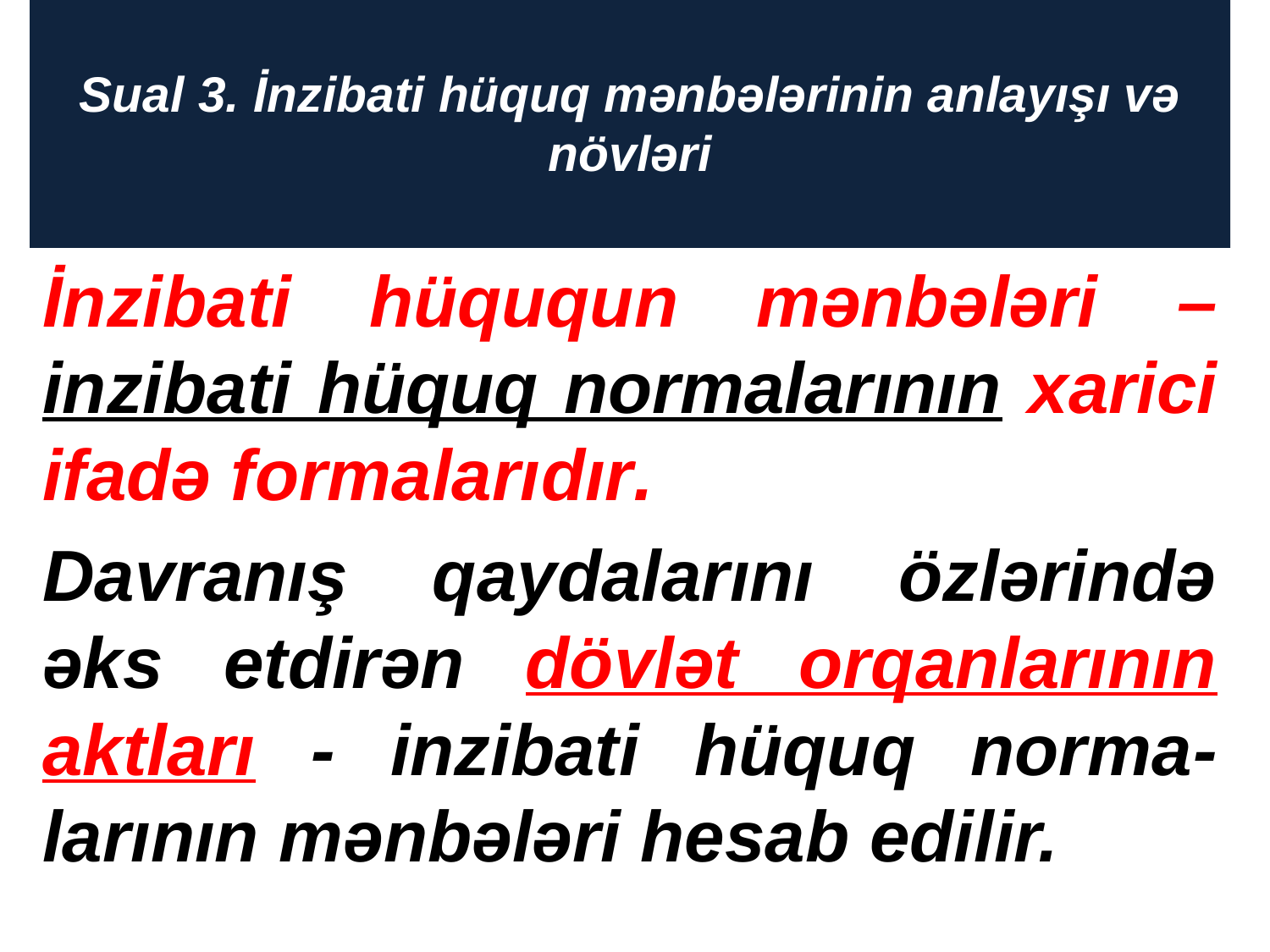

# Sual 3. İnzibati hüquq mənbələrinin anlayışı və növləri
İnzibati hüququn mənbələri – inzibati hüquq normalarının xarici ifadə formalarıdır.
Davranış qaydalarını özlərində əks etdirən dövlət orqanlarının aktları - inzibati hüquq norma-larının mənbələri hesab edilir.